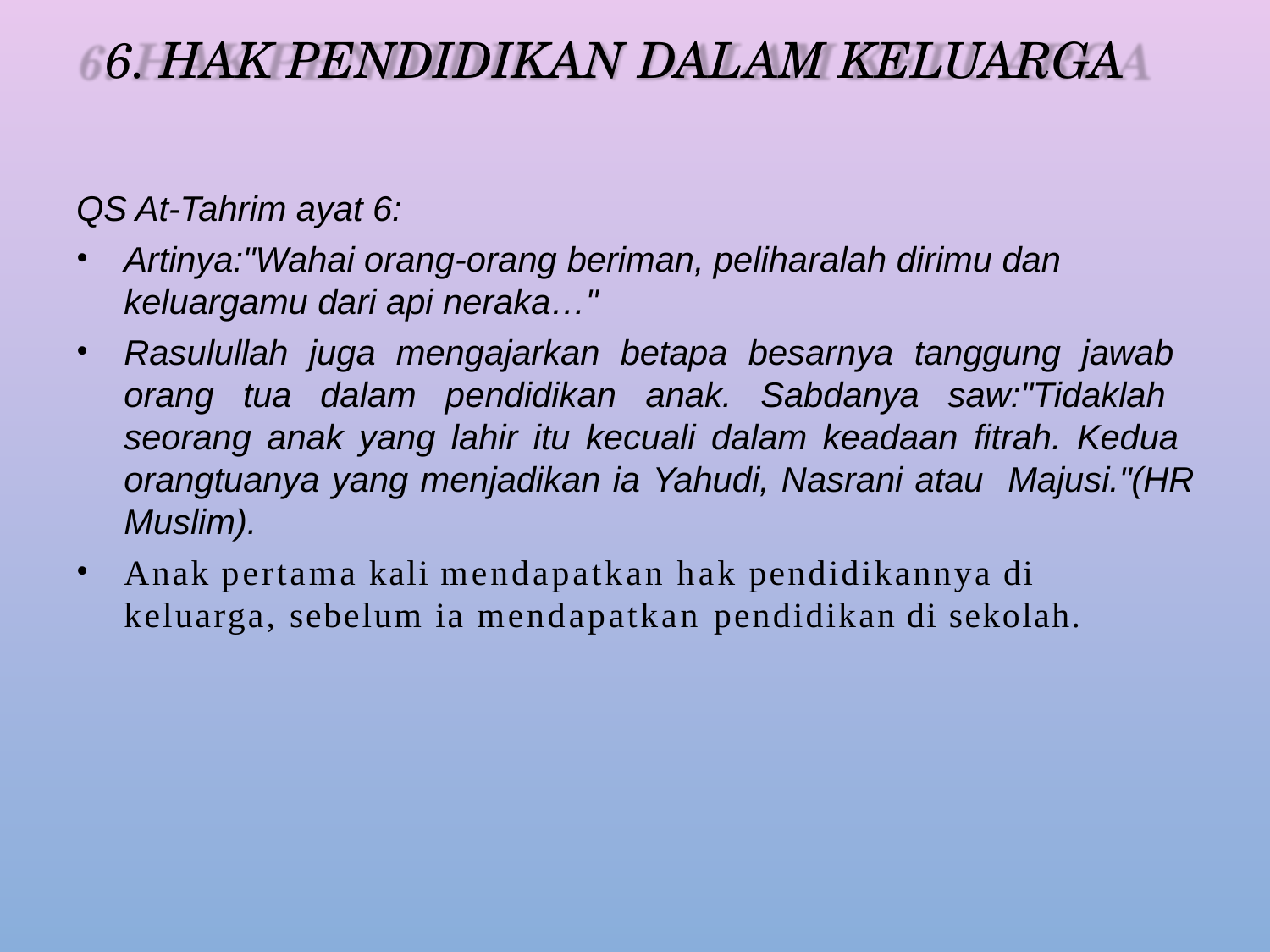

# 6. HAK PENDIDIKAN DALAM KELUARGA
QS At-Tahrim ayat 6:
Artinya:"Wahai orang-orang beriman, peliharalah dirimu dan
keluargamu dari api neraka…"
Rasulullah juga mengajarkan betapa besarnya tanggung jawab  orang tua dalam pendidikan anak. Sabdanya saw:"Tidaklah  seorang anak yang lahir itu kecuali dalam keadaan fitrah. Kedua  orangtuanya yang menjadikan ia Yahudi, Nasrani atau  Majusi."(HR Muslim).
Anak pertama kali mendapatkan hak pendidikannya di
keluarga, sebelum ia mendapatkan pendidikan di sekolah.